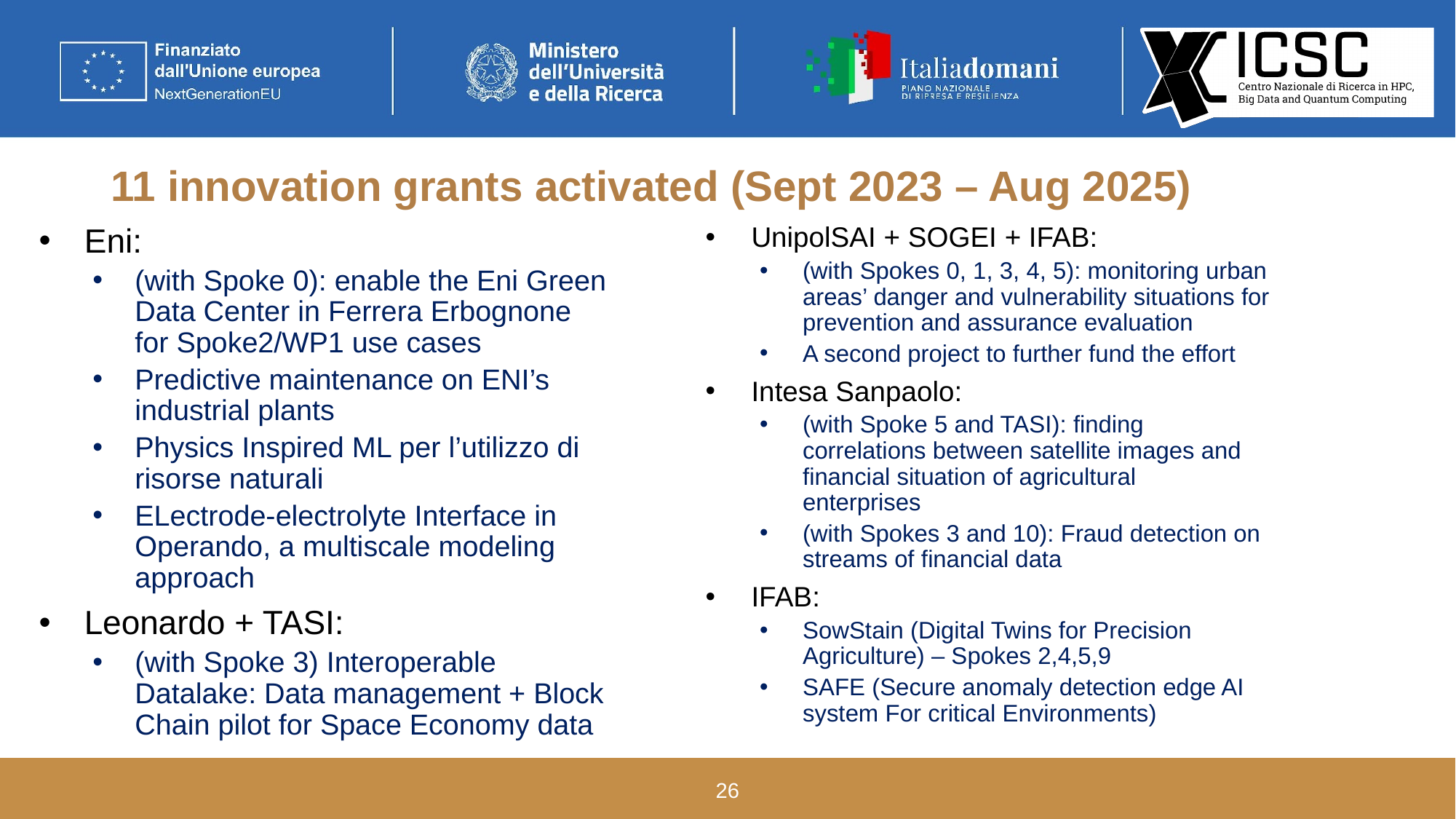

# 11 innovation grants activated (Sept 2023 – Aug 2025)
UnipolSAI + SOGEI + IFAB:
(with Spokes 0, 1, 3, 4, 5): monitoring urban areas’ danger and vulnerability situations for prevention and assurance evaluation
A second project to further fund the effort
Intesa Sanpaolo:
(with Spoke 5 and TASI): finding correlations between satellite images and financial situation of agricultural 	enterprises
(with Spokes 3 and 10): Fraud detection on streams of financial data
IFAB:
SowStain (Digital Twins for Precision Agriculture) – Spokes 2,4,5,9
SAFE (Secure anomaly detection edge AI system For critical Environments)

Eni:
(with Spoke 0): enable the Eni Green Data Center in Ferrera Erbognone for Spoke2/WP1 use cases
Predictive maintenance on ENI’s industrial plants
Physics Inspired ML per l’utilizzo di risorse naturali
ELectrode-electrolyte Interface in Operando, a multiscale modeling approach
Leonardo + TASI:
(with Spoke 3) Interoperable Datalake: Data management + Block Chain pilot for Space Economy data

26